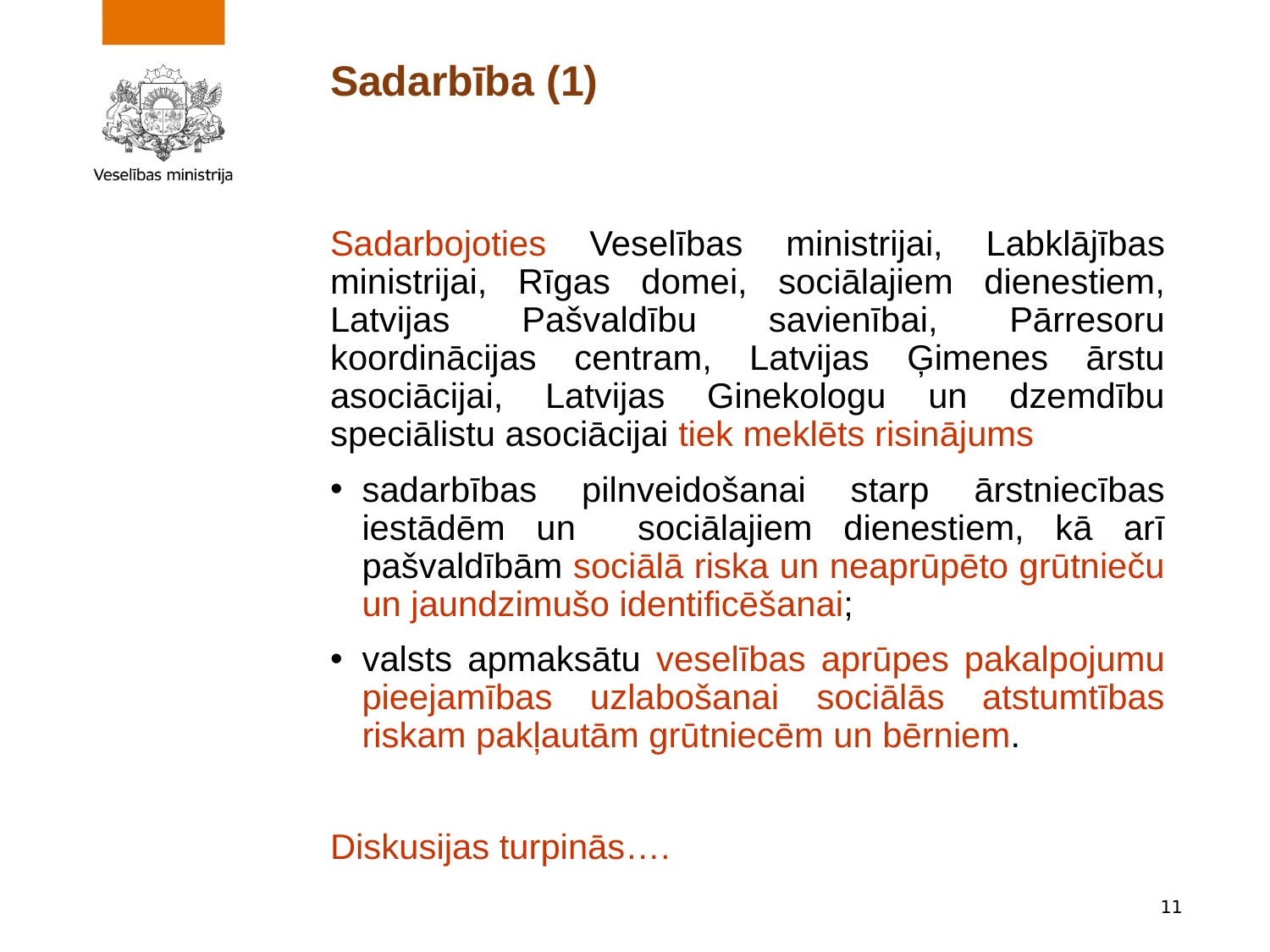

# Sadarbība (1)
Sadarbojoties Veselības ministrijai, Labklājības ministrijai, Rīgas domei, sociālajiem dienestiem, Latvijas Pašvaldību savienībai, Pārresoru koordinācijas centram, Latvijas Ģimenes ārstu asociācijai, Latvijas Ginekologu un dzemdību speciālistu asociācijai tiek meklēts risinājums
sadarbības pilnveidošanai starp ārstniecības iestādēm un  sociālajiem dienestiem, kā arī pašvaldībām sociālā riska un neaprūpēto grūtnieču un jaundzimušo identificēšanai;
valsts apmaksātu veselības aprūpes pakalpojumu pieejamības uzlabošanai sociālās atstumtības riskam pakļautām grūtniecēm un bērniem.

Diskusijas turpinās….
11